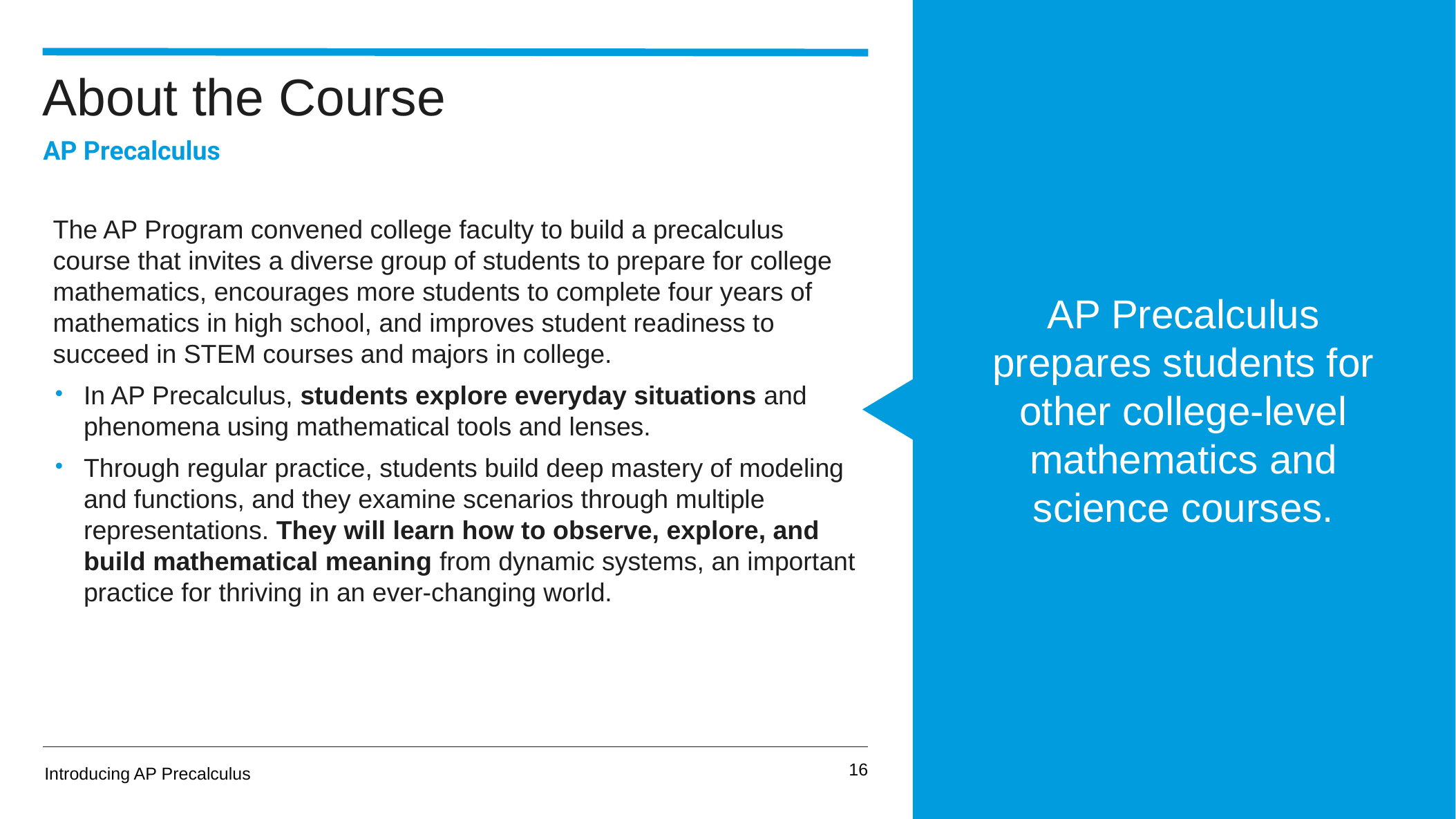

AP Precalculus prepares students for other college-level mathematics and science courses.

# About the Course
AP Precalculus
The AP Program convened college faculty to build a precalculus course that invites a diverse group of students to prepare for college mathematics, encourages more students to complete four years of mathematics in high school, and improves student readiness to succeed in STEM courses and majors in college.
In AP Precalculus, students explore everyday situations and phenomena using mathematical tools and lenses.
Through regular practice, students build deep mastery of modeling and functions, and they examine scenarios through multiple representations. They will learn how to observe, explore, and build mathematical meaning from dynamic systems, an important practice for thriving in an ever-changing world.